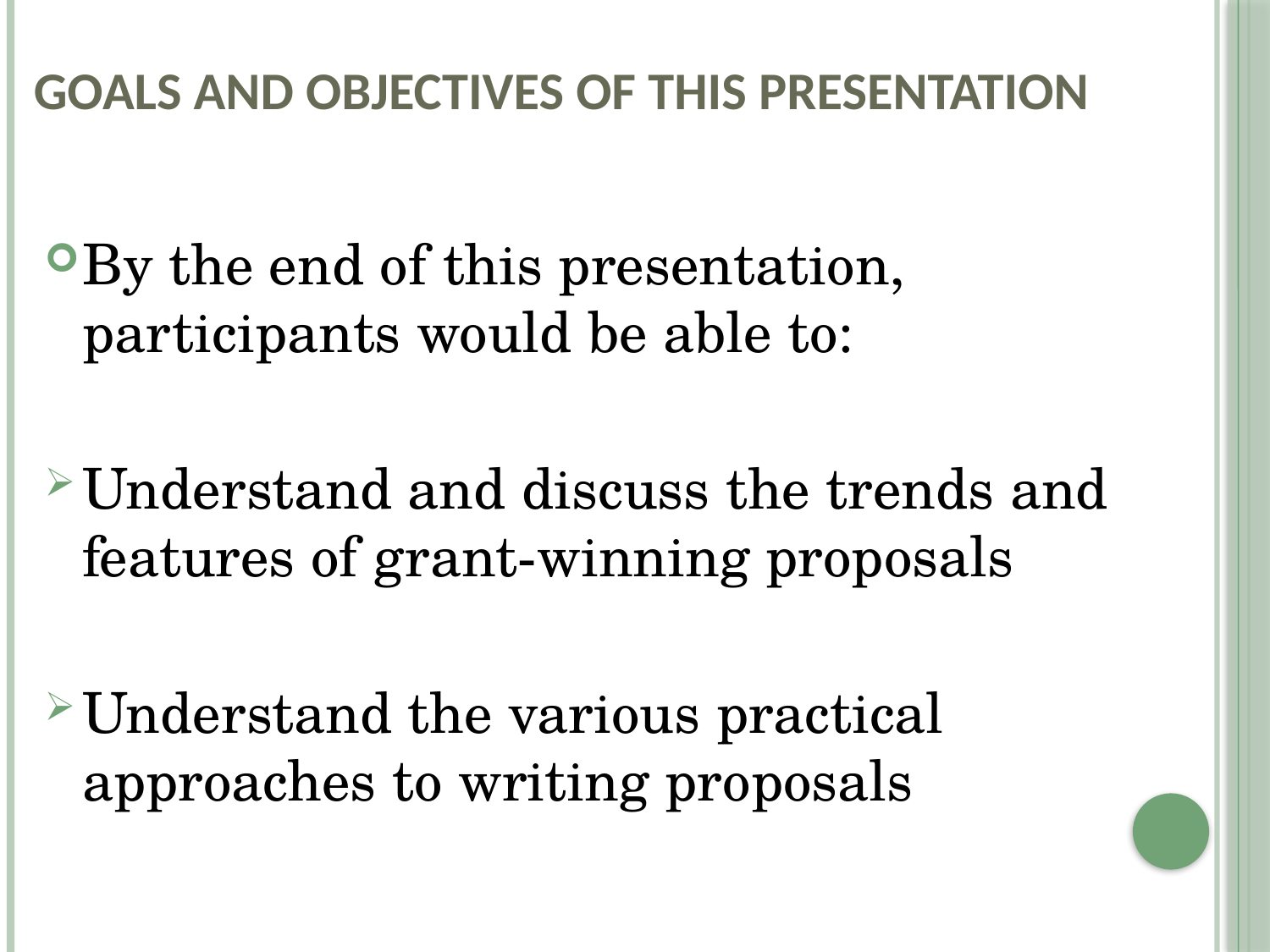

# GOALS AND OBJECTIVES OF THIS PRESENTATION
By the end of this presentation, participants would be able to:

Understand and discuss the trends and features of grant-winning proposals

Understand the various practical approaches to writing proposals